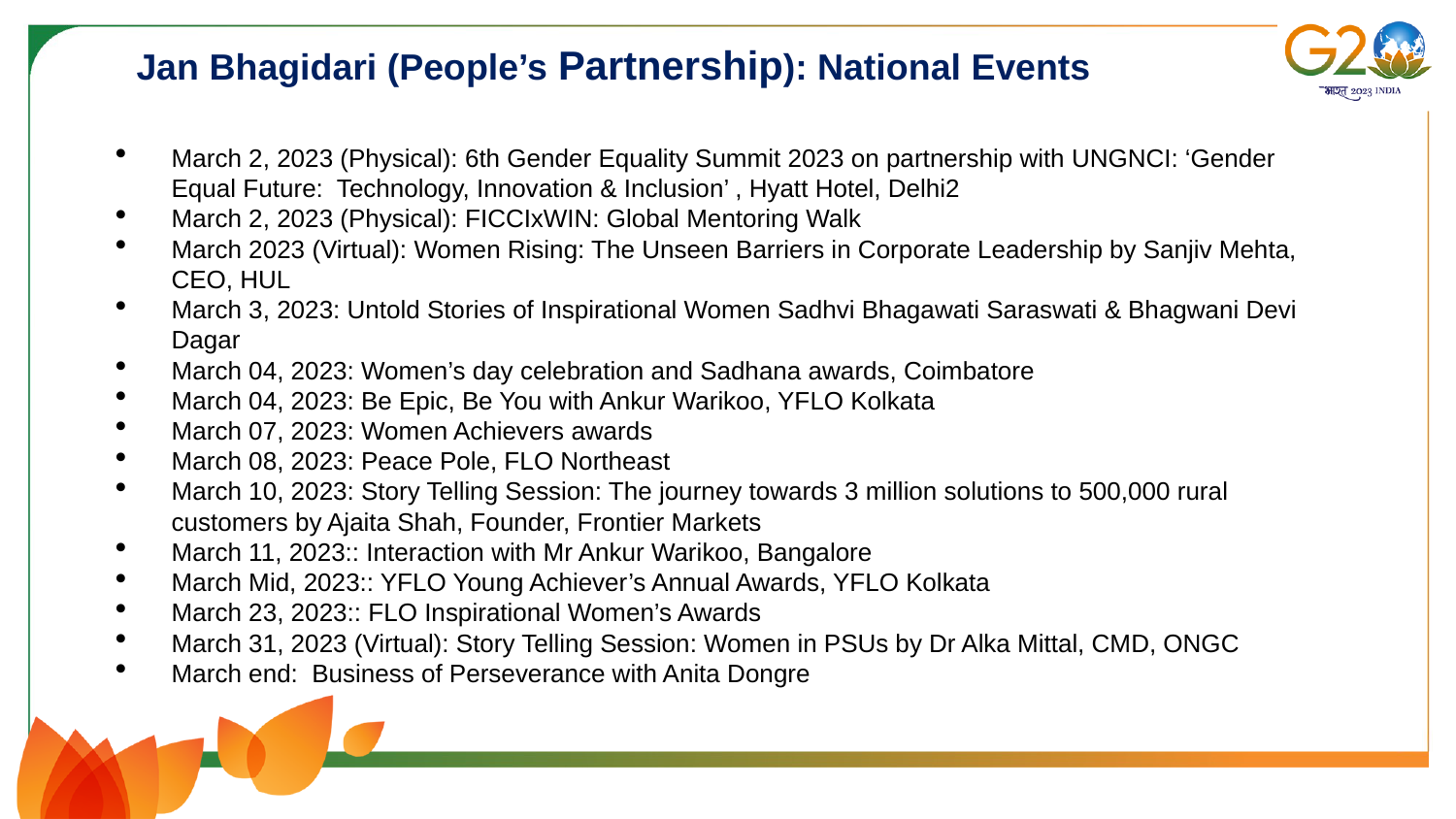

Jan Bhagidari (People’s Partnership): National Events

March 2, 2023 (Physical): 6th Gender Equality Summit 2023 on partnership with UNGNCI: ‘Gender Equal Future:  Technology, Innovation & Inclusion’ , Hyatt Hotel, Delhi2
March 2, 2023 (Physical): FICCIxWIN: Global Mentoring Walk
March 2023 (Virtual): Women Rising: The Unseen Barriers in Corporate Leadership by Sanjiv Mehta, CEO, HUL
March 3, 2023: Untold Stories of Inspirational Women Sadhvi Bhagawati Saraswati & Bhagwani Devi Dagar
March 04, 2023: Women’s day celebration and Sadhana awards, Coimbatore
March 04, 2023: Be Epic, Be You with Ankur Warikoo, YFLO Kolkata
March 07, 2023: Women Achievers awards
March 08, 2023: Peace Pole, FLO Northeast
March 10, 2023: Story Telling Session: The journey towards 3 million solutions to 500,000 rural customers by Ajaita Shah, Founder, Frontier Markets
March 11, 2023:: Interaction with Mr Ankur Warikoo, Bangalore
March Mid, 2023:: YFLO Young Achiever’s Annual Awards, YFLO Kolkata
March 23, 2023:: FLO Inspirational Women’s Awards
March 31, 2023 (Virtual): Story Telling Session: Women in PSUs by Dr Alka Mittal, CMD, ONGC
March end:  Business of Perseverance with Anita Dongre